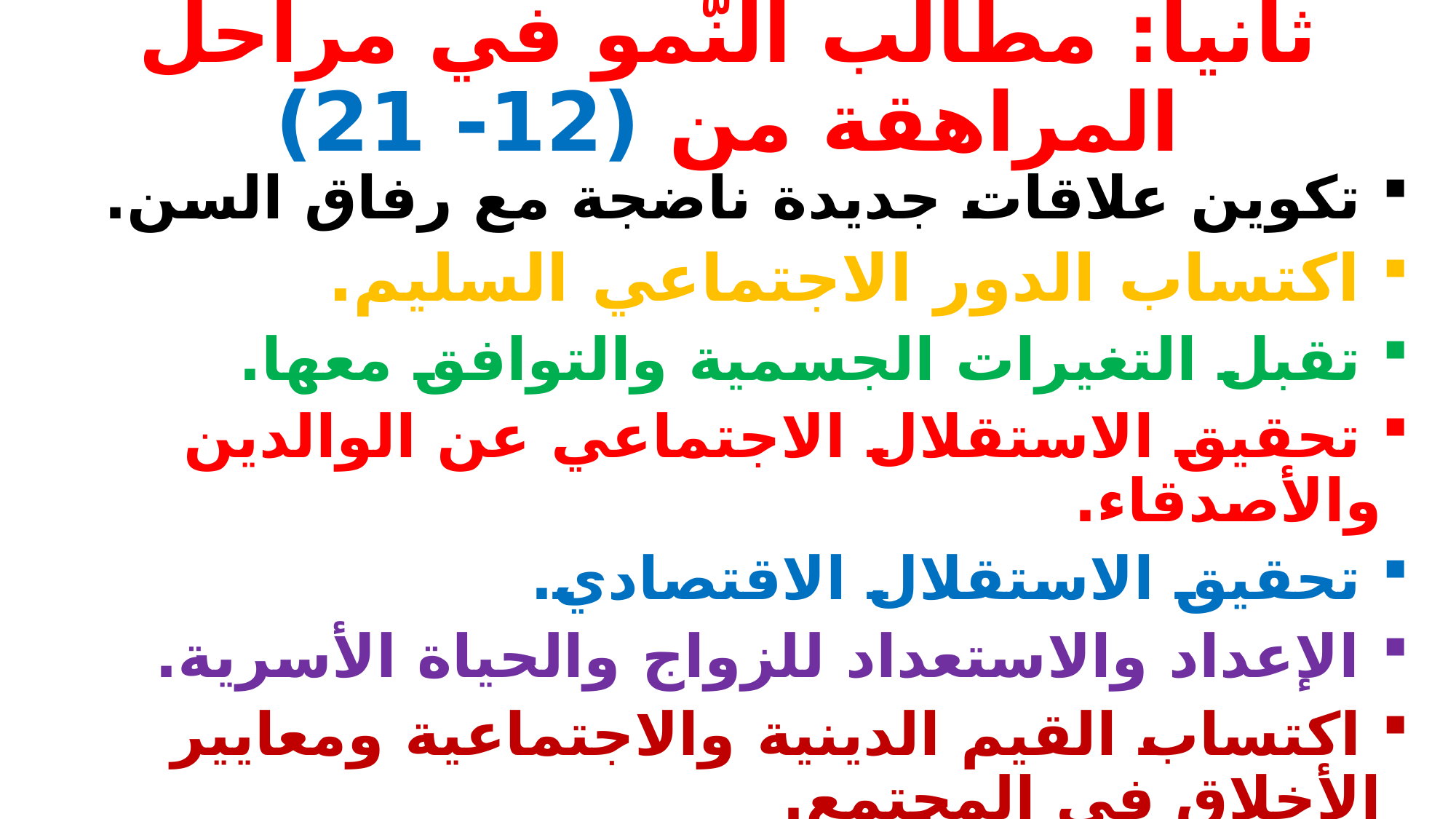

# ثانياً: مطالب النُّمو في مراحل المراهقة من (12- 21)
 تكوين علاقات جديدة ناضجة مع رفاق السن.
 اكتساب الدور الاجتماعي السليم.
 تقبل التغيرات الجسمية والتوافق معها.
 تحقيق الاستقلال الاجتماعي عن الوالدين والأصدقاء.
 تحقيق الاستقلال الاقتصادي.
 الإعداد والاستعداد للزواج والحياة الأسرية.
 اكتساب القيم الدينية والاجتماعية ومعايير الأخلاق في المجتمع.